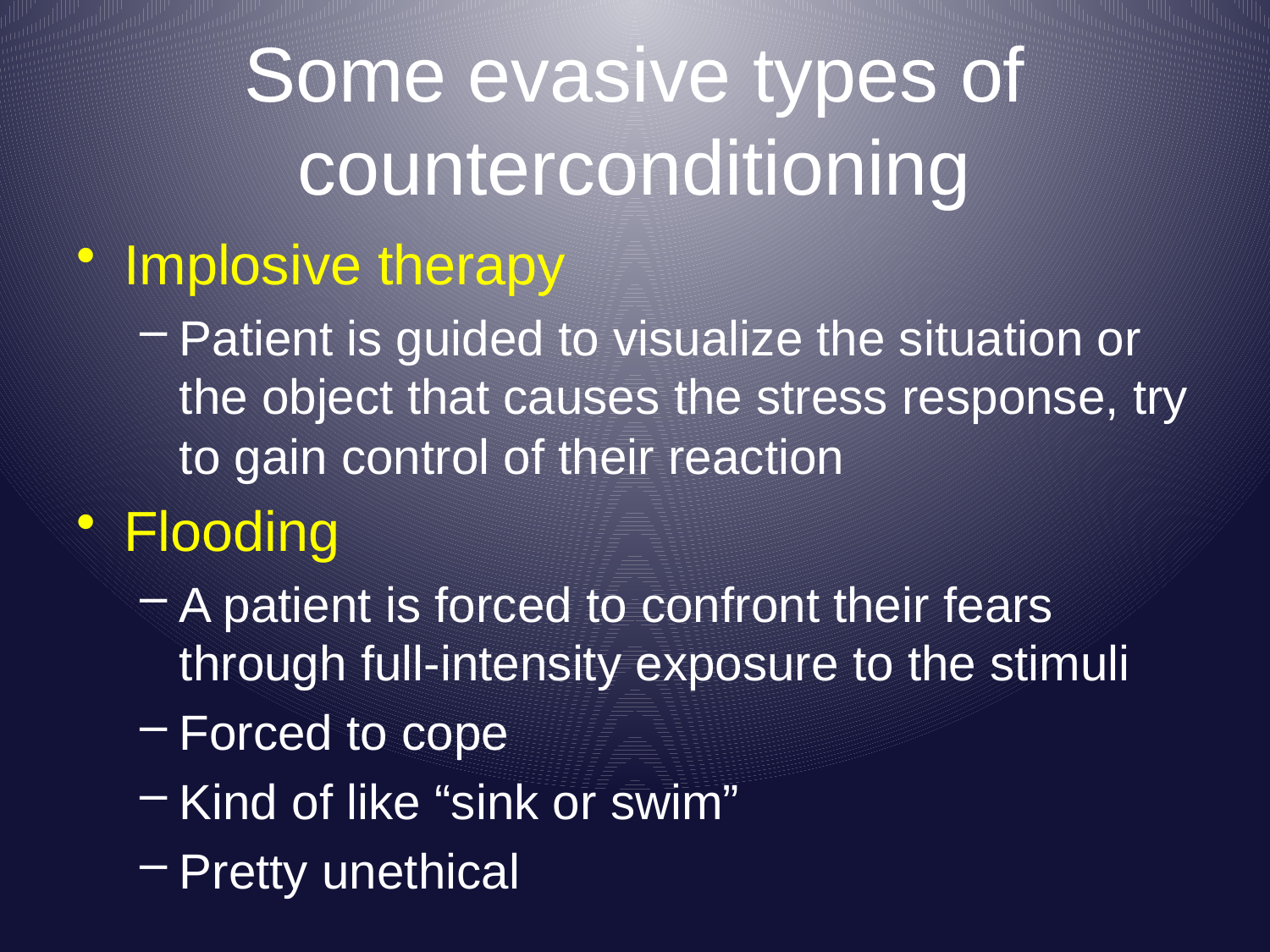

# Some evasive types of counterconditioning
Implosive therapy
Patient is guided to visualize the situation or the object that causes the stress response, try to gain control of their reaction
Flooding
A patient is forced to confront their fears through full-intensity exposure to the stimuli
Forced to cope
Kind of like “sink or swim”
Pretty unethical